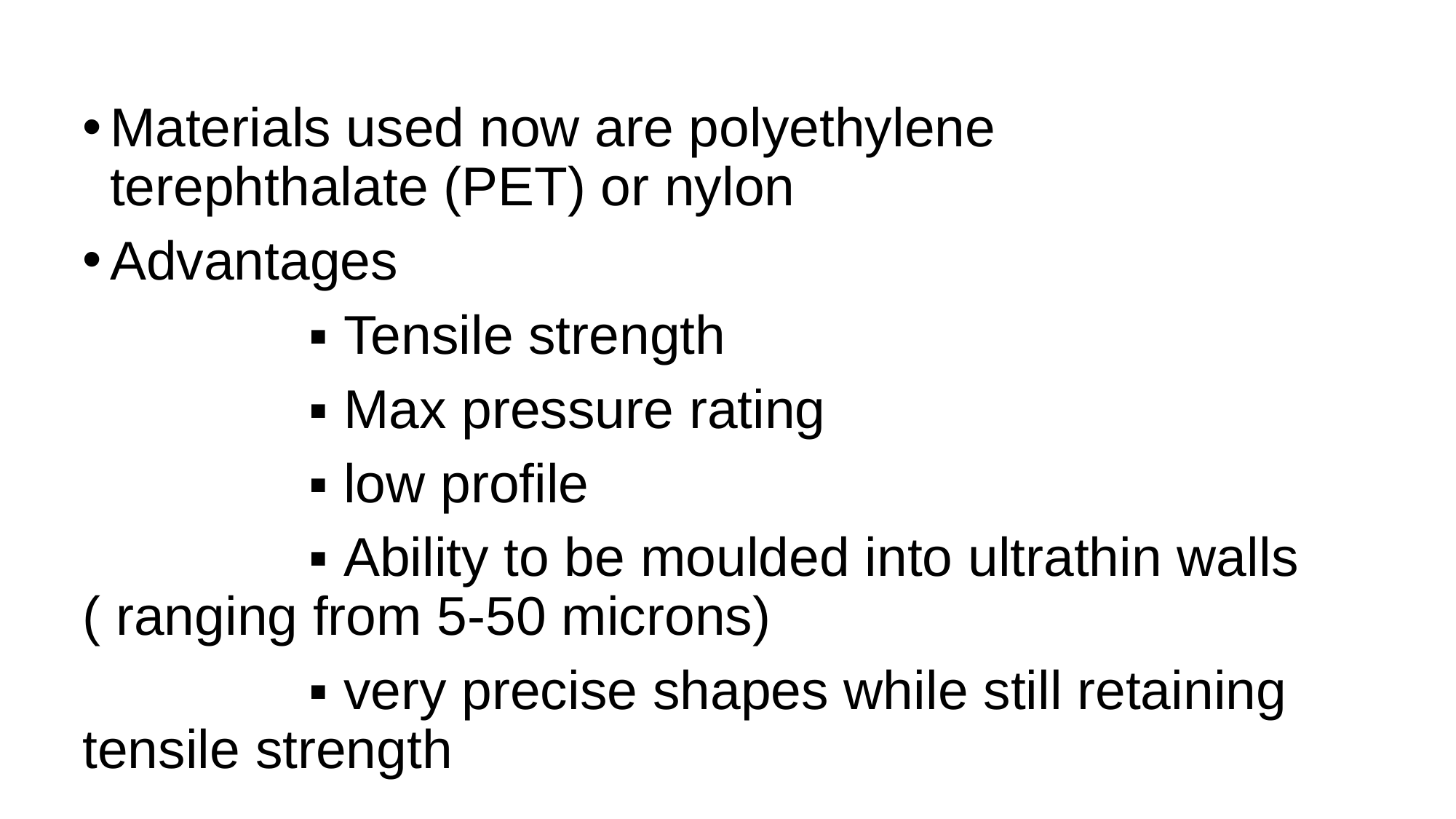

Materials used now are polyethylene terephthalate (PET) or nylon
Advantages
               ▪︎ Tensile strength
               ▪︎ Max pressure rating
               ▪︎ low profile
               ▪︎ Ability to be moulded into ultrathin walls ( ranging from 5-50 microns)
               ▪︎ very precise shapes while still retaining tensile strength